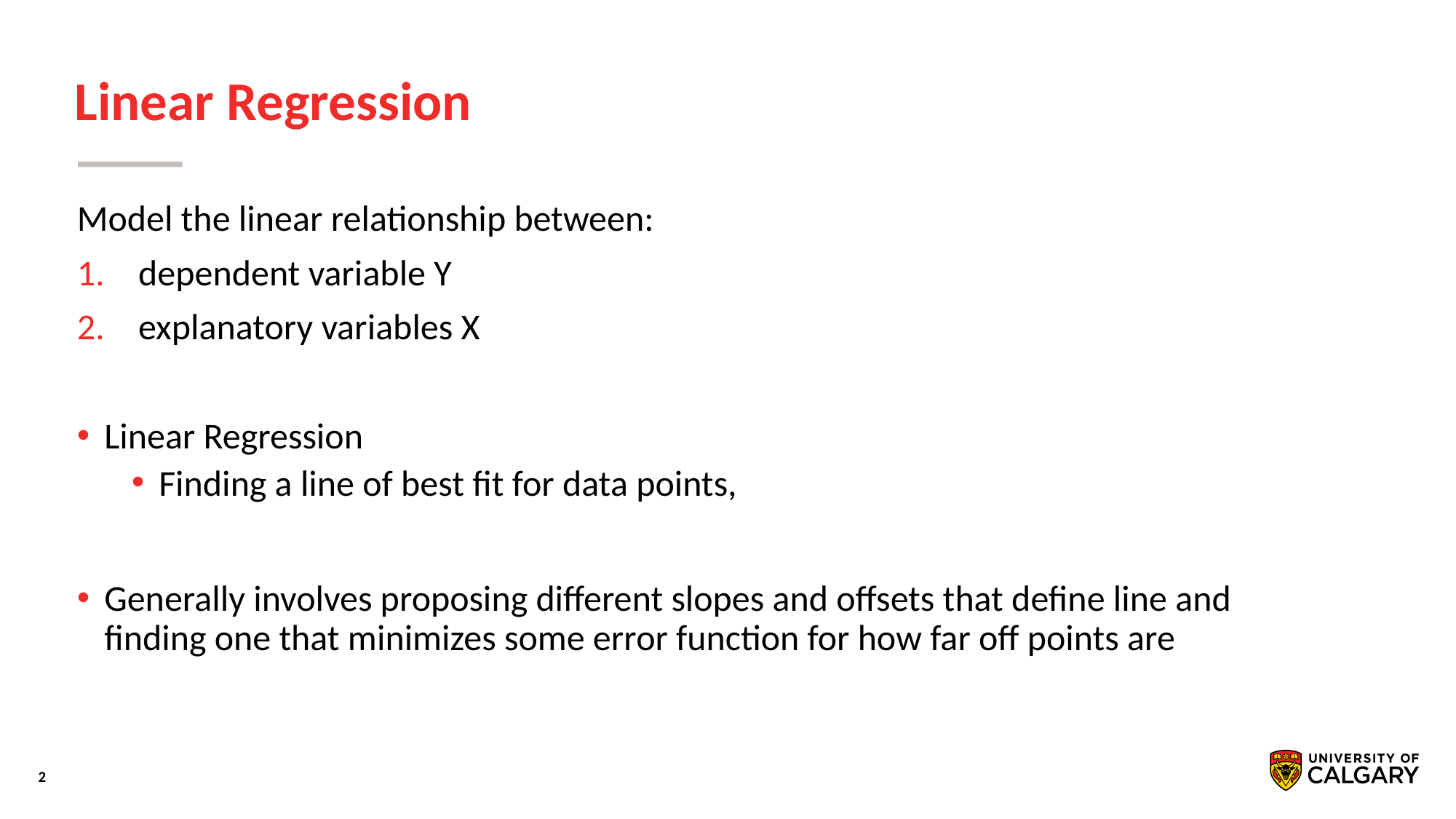

# Linear Regression
Model the linear relationship between:
dependent variable Y
explanatory variables X

Linear Regression
Finding a line of best fit for data points,

Generally involves proposing different slopes and offsets that define line and finding one that minimizes some error function for how far off points are